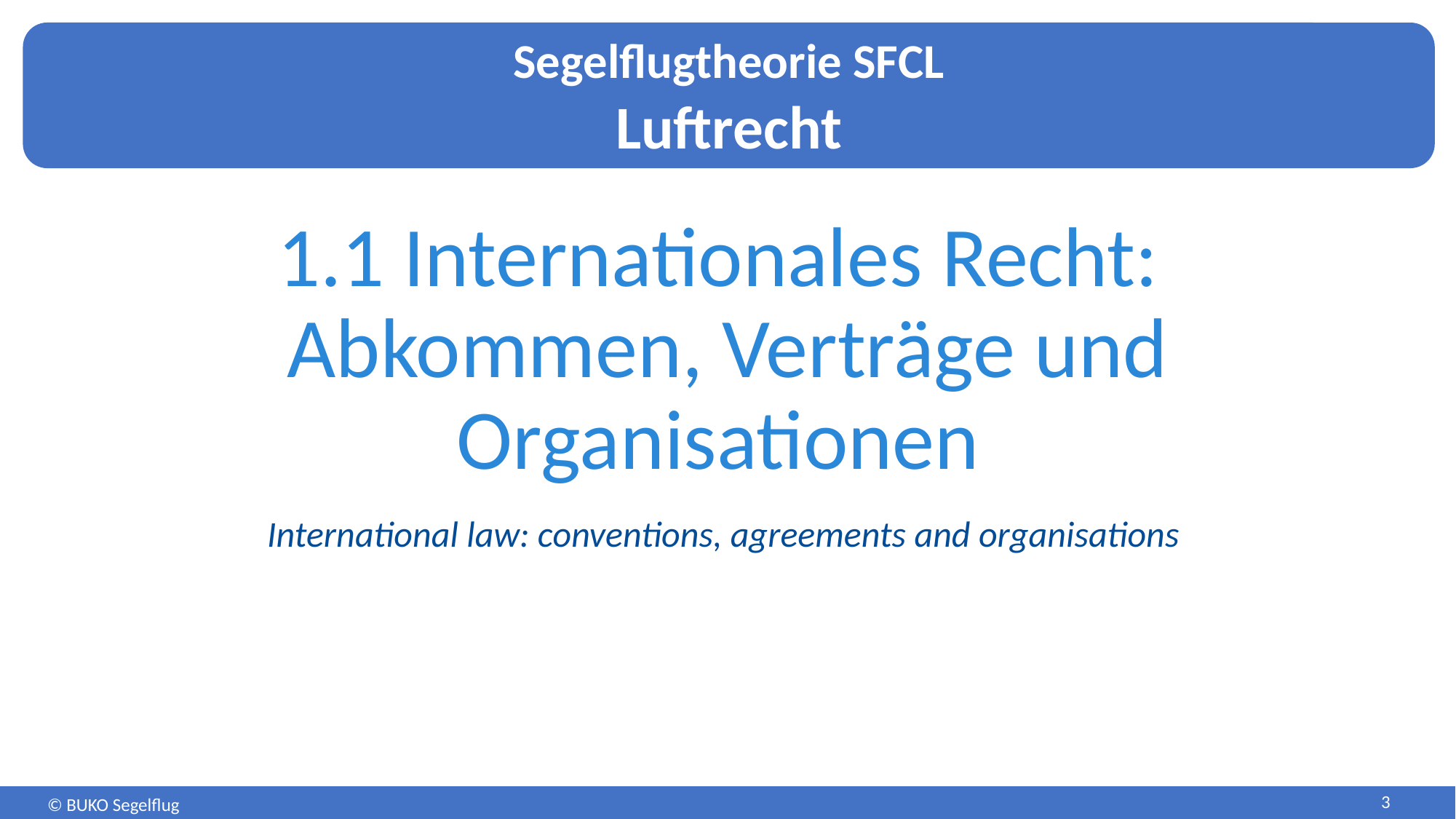

# 1.1 Internationales Recht: Abkommen, Verträge und Organisationen
International law: conventions, agreements and organisations
3